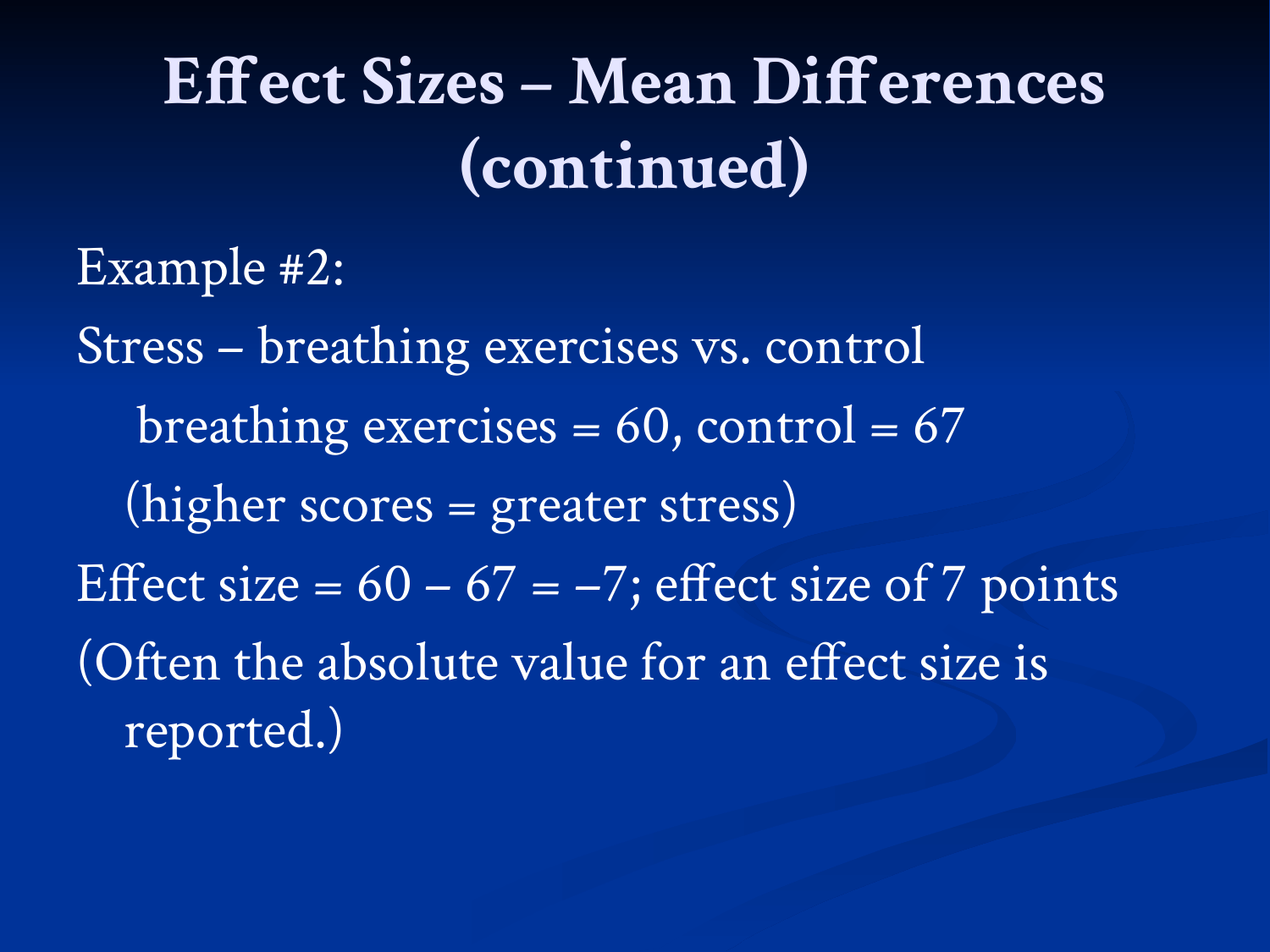

# Effect Sizes – Mean Differences (continued)
Example #2:
Stress – breathing exercises vs. control
	 breathing exercises = 60, control = 67
	(higher scores = greater stress)
Effect size = 60 – 67 = –7; effect size of 7 points
(Often the absolute value for an effect size is reported.)